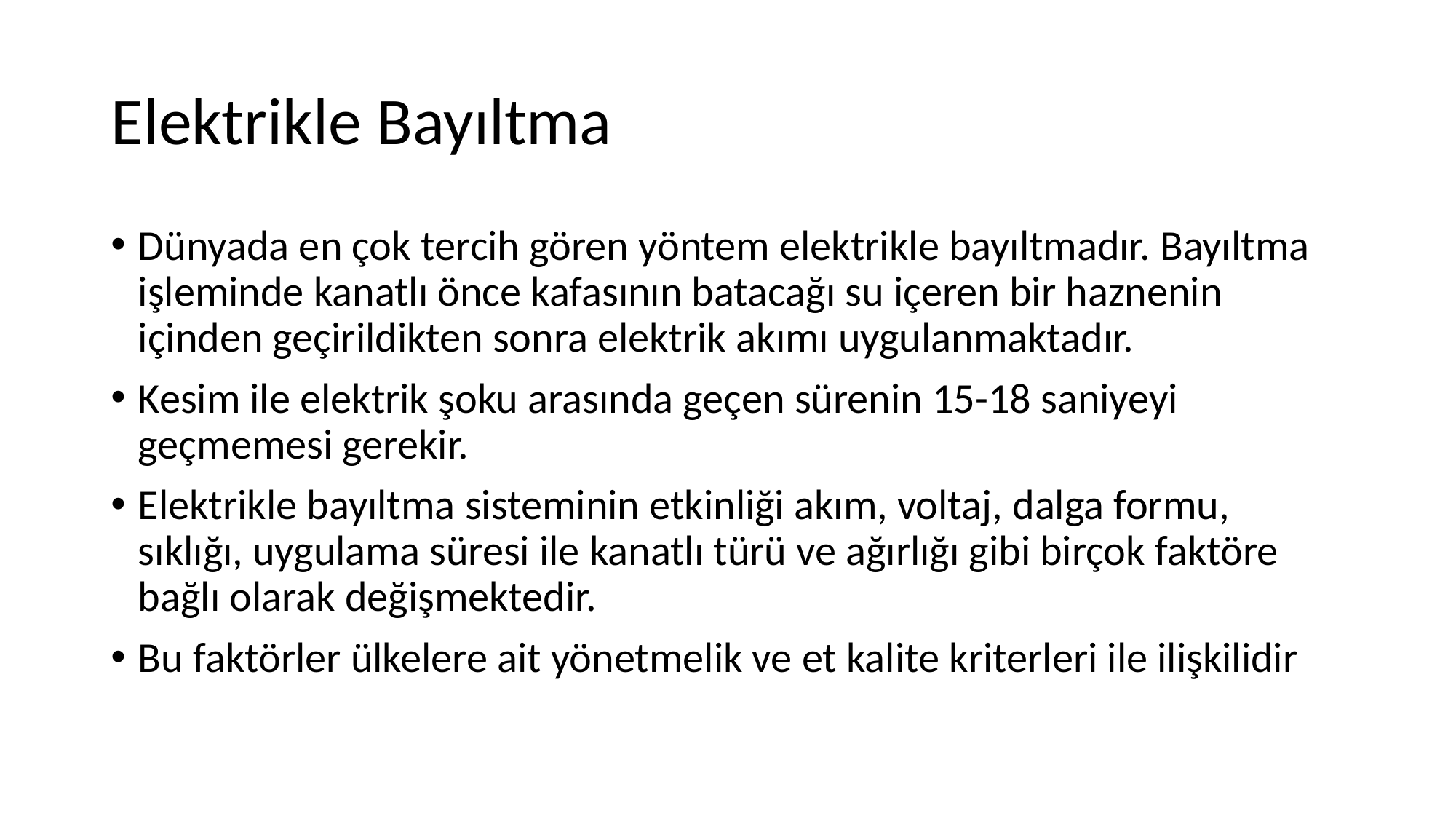

# Elektrikle Bayıltma
Dünyada en çok tercih gören yöntem elektrikle bayıltmadır. Bayıltma işleminde kanatlı önce kafasının batacağı su içeren bir haznenin içinden geçirildikten sonra elektrik akımı uygulanmaktadır.
Kesim ile elektrik şoku arasında geçen sürenin 15-18 saniyeyi geçmemesi gerekir.
Elektrikle bayıltma sisteminin etkinliği akım, voltaj, dalga formu, sıklığı, uygulama süresi ile kanatlı türü ve ağırlığı gibi birçok faktöre bağlı olarak değişmektedir.
Bu faktörler ülkelere ait yönetmelik ve et kalite kriterleri ile ilişkilidir